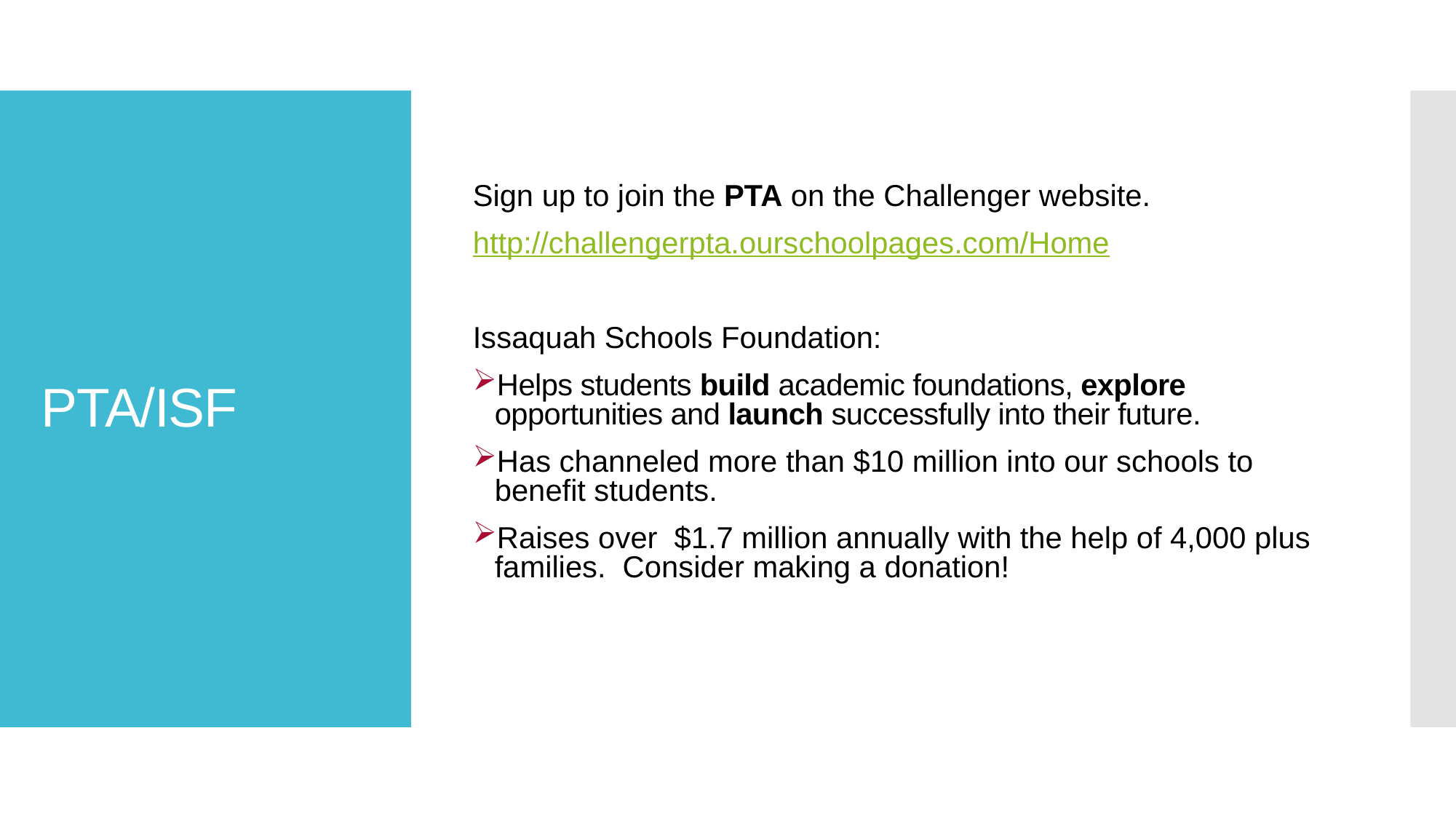

Sign up to join the PTA on the Challenger website.
http://challengerpta.ourschoolpages.com/Home

Issaquah Schools Foundation:
Helps students build academic foundations, explore  opportunities and launch successfully into their future.
Has channeled more than $10 million into our schools to benefit students.
Raises over  $1.7 million annually with the help of 4,000 plus families.  Consider making a donation!

# PTA/ISF